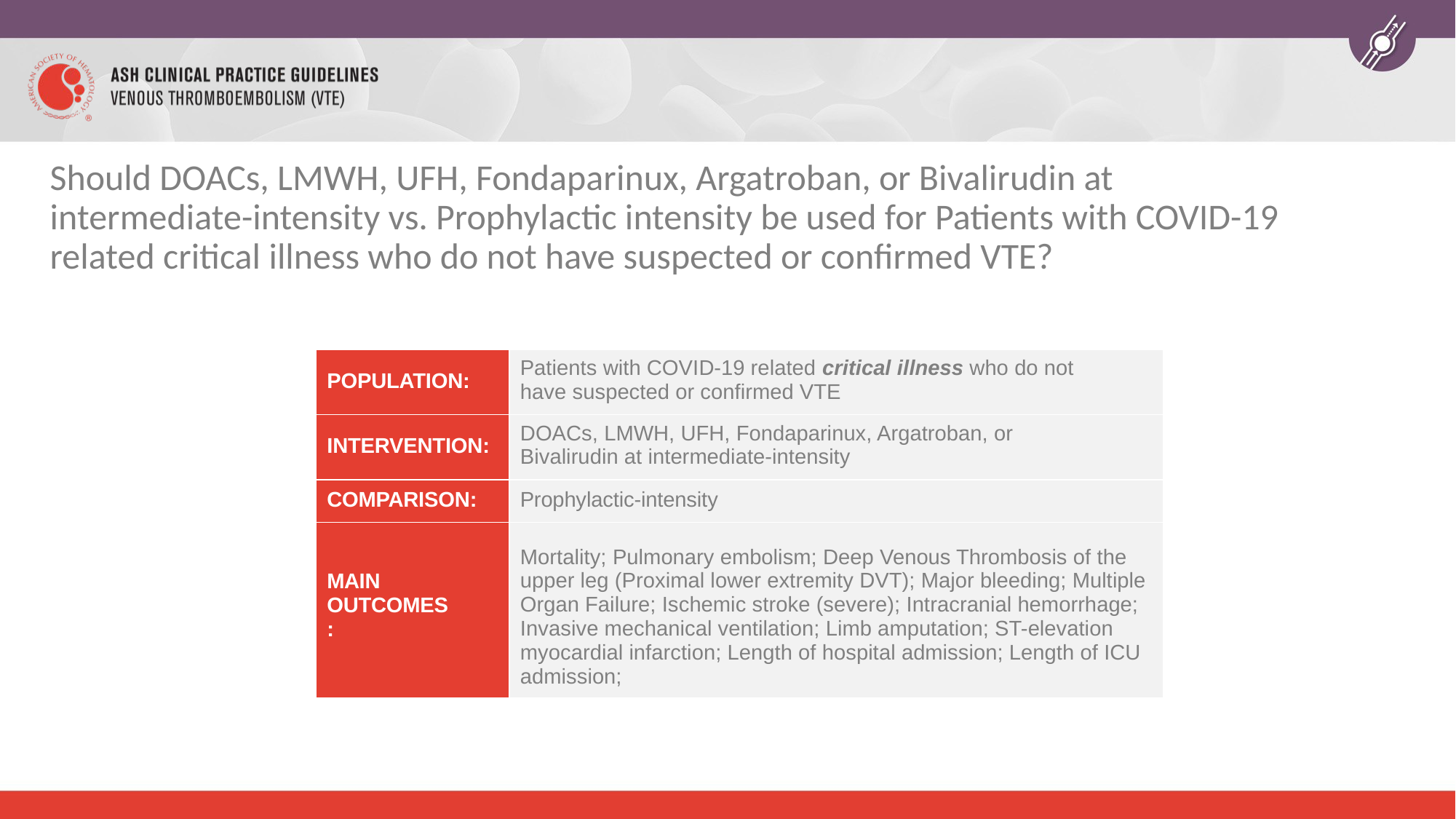

Should DOACs, LMWH, UFH, Fondaparinux, Argatroban, or Bivalirudin at intermediate-intensity vs. Prophylactic intensity be used for Patients with COVID-19 related critical illness who do not have suspected or confirmed VTE?
| POPULATION: | Patients with COVID-19 related critical illness who do not have suspected or confirmed VTE |
| --- | --- |
| INTERVENTION: | DOACs, LMWH, UFH, Fondaparinux, Argatroban, or Bivalirudin at intermediate-intensity |
| COMPARISON: | Prophylactic-intensity |
| MAIN OUTCOMES: | Mortality; Pulmonary embolism; Deep Venous Thrombosis of the upper leg (Proximal lower extremity DVT); Major bleeding; Multiple Organ Failure; Ischemic stroke (severe); Intracranial hemorrhage; Invasive mechanical ventilation; Limb amputation; ST-elevation myocardial infarction; Length of hospital admission; Length of ICU admission; |